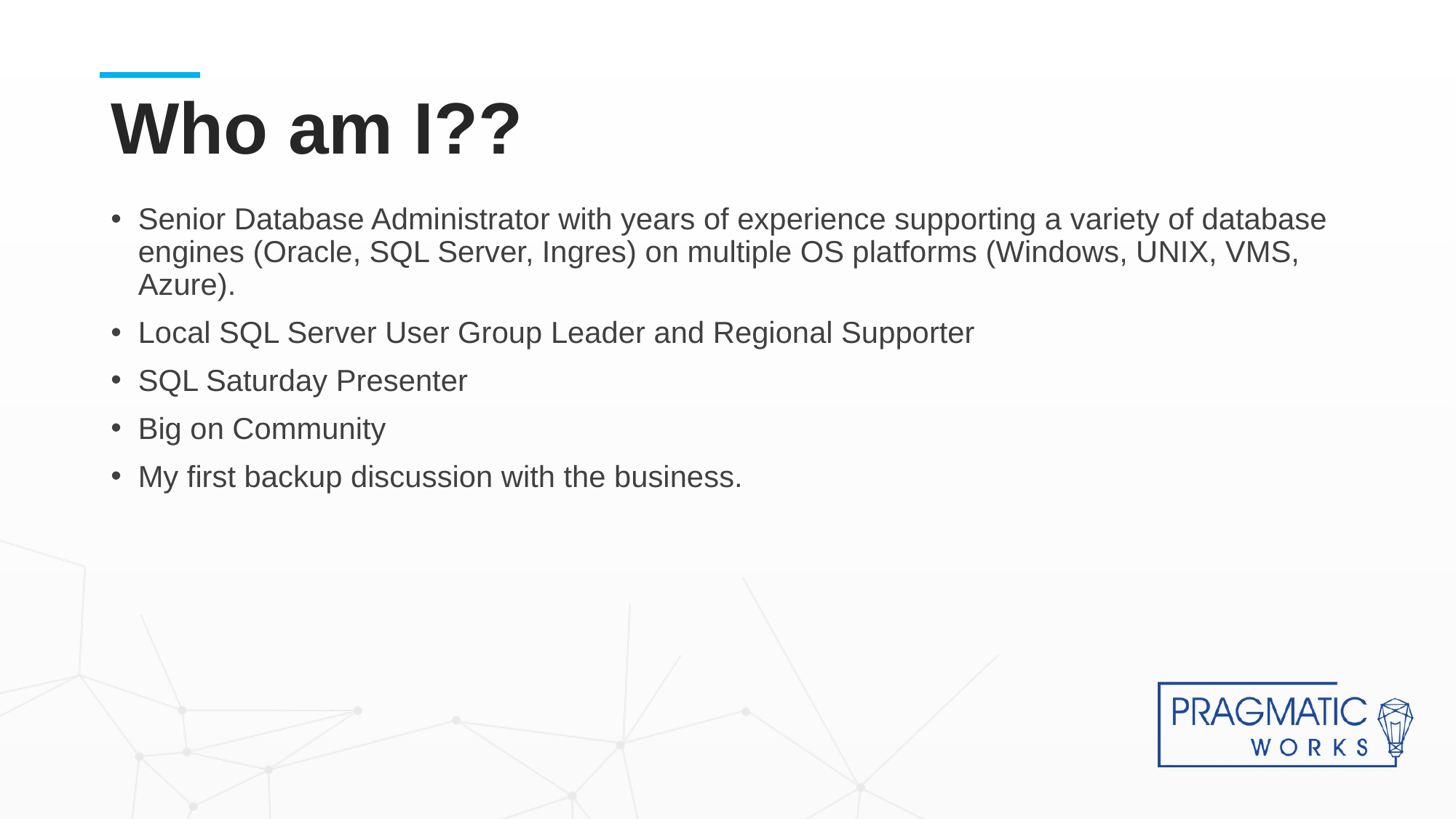

# Who am I??
Senior Database Administrator with years of experience supporting a variety of database engines (Oracle, SQL Server, Ingres) on multiple OS platforms (Windows, UNIX, VMS, Azure).
Local SQL Server User Group Leader and Regional Supporter
SQL Saturday Presenter
Big on Community
My first backup discussion with the business.